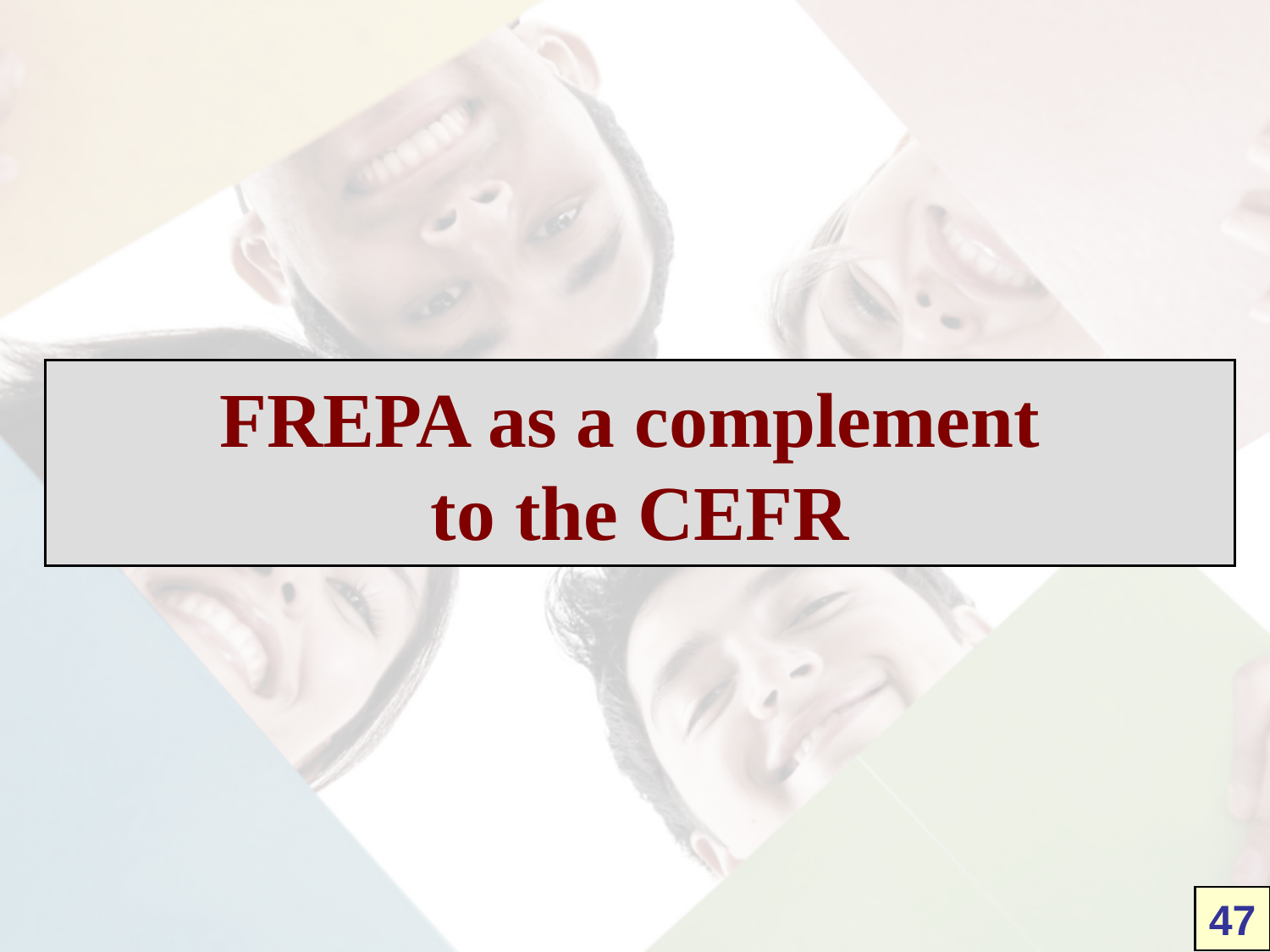

FREPA as a complement
to the CEFR
47